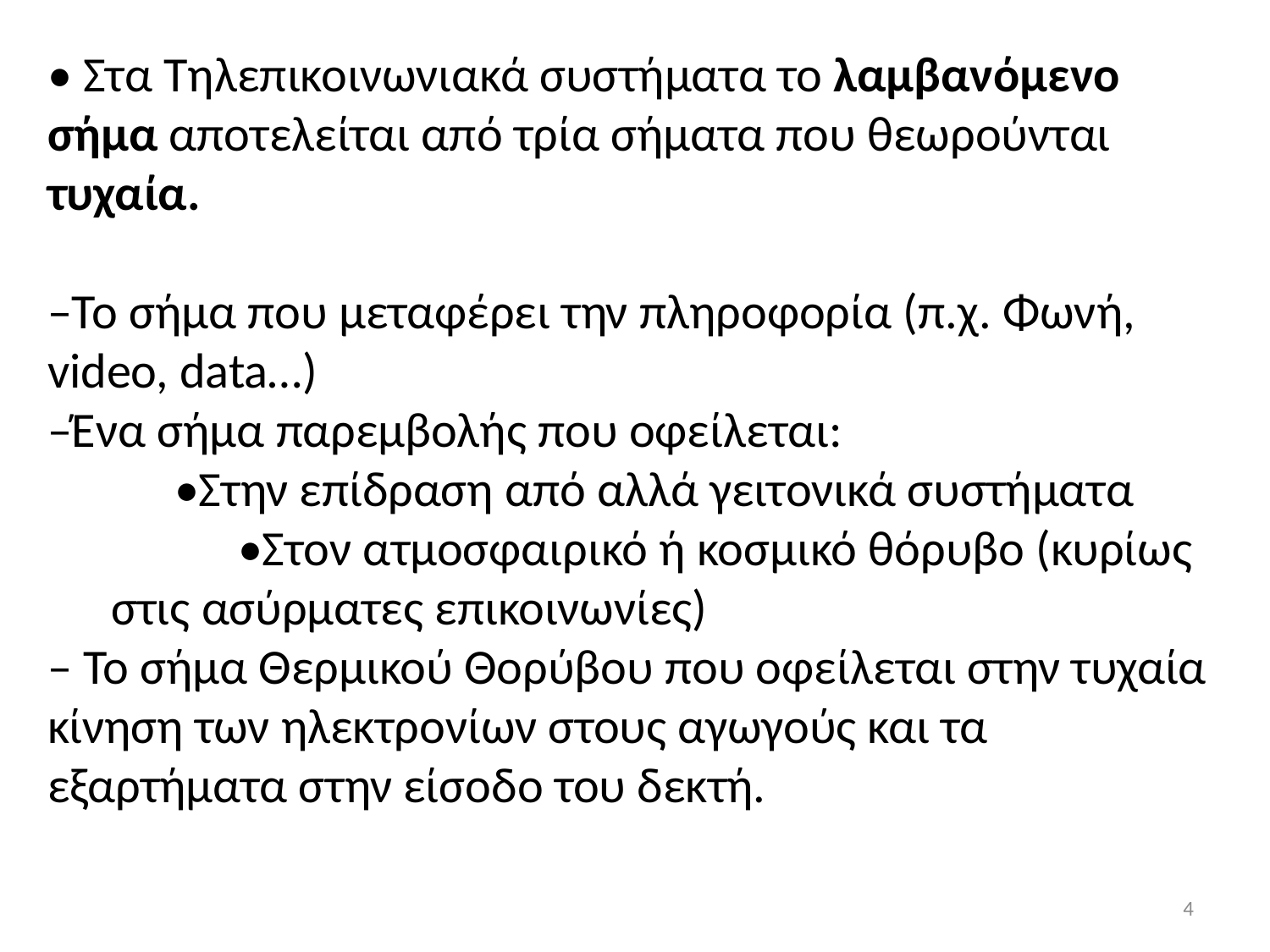

• Στα Τηλεπικοινωνιακά συστήματα το λαμβανόμενο σήμα αποτελείται από τρία σήματα που θεωρούνται τυχαία.

–Το σήμα που μεταφέρει την πληροφορία (π.χ. Φωνή, video, data…)
–Ένα σήμα παρεμβολής που οφείλεται:
	•Στην επίδραση από αλλά γειτονικά συστήματα
	•Στον ατμοσφαιρικό ή κοσμικό θόρυβο (κυρίως  στις ασύρματες επικοινωνίες)
– Το σήμα Θερμικού Θορύβου που οφείλεται στην τυχαία κίνηση των ηλεκτρονίων στους αγωγούς και τα εξαρτήματα στην είσοδο του δεκτή.
4